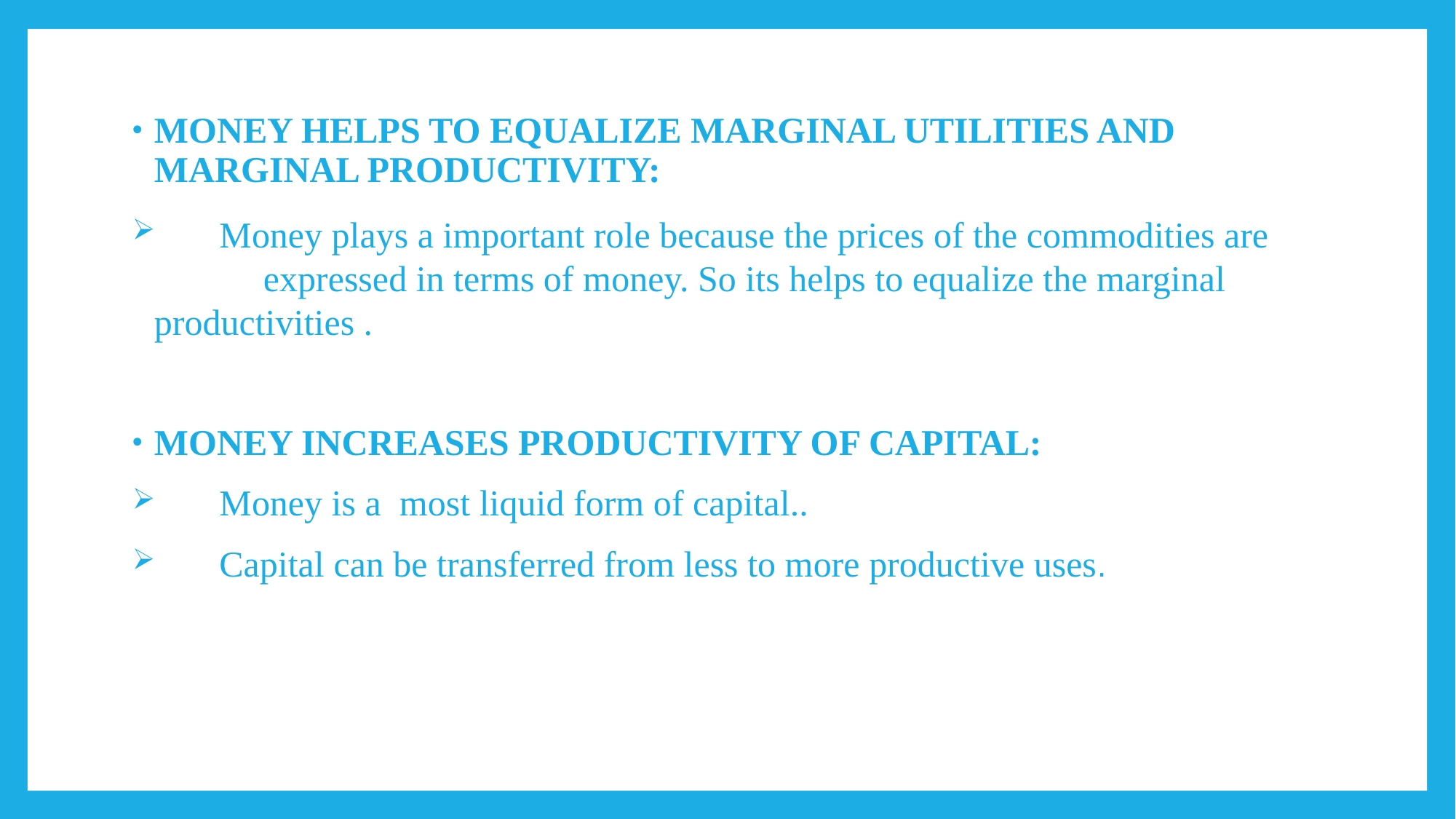

MONEY HELPS TO EQUALIZE MARGINAL UTILITIES AND MARGINAL PRODUCTIVITY:
       Money plays a important role because the prices of the commodities are 	expressed in terms of money. So its helps to equalize the marginal 	productivities .

MONEY INCREASES PRODUCTIVITY OF CAPITAL:
       Money is a  most liquid form of capital..
       Capital can be transferred from less to more productive uses.